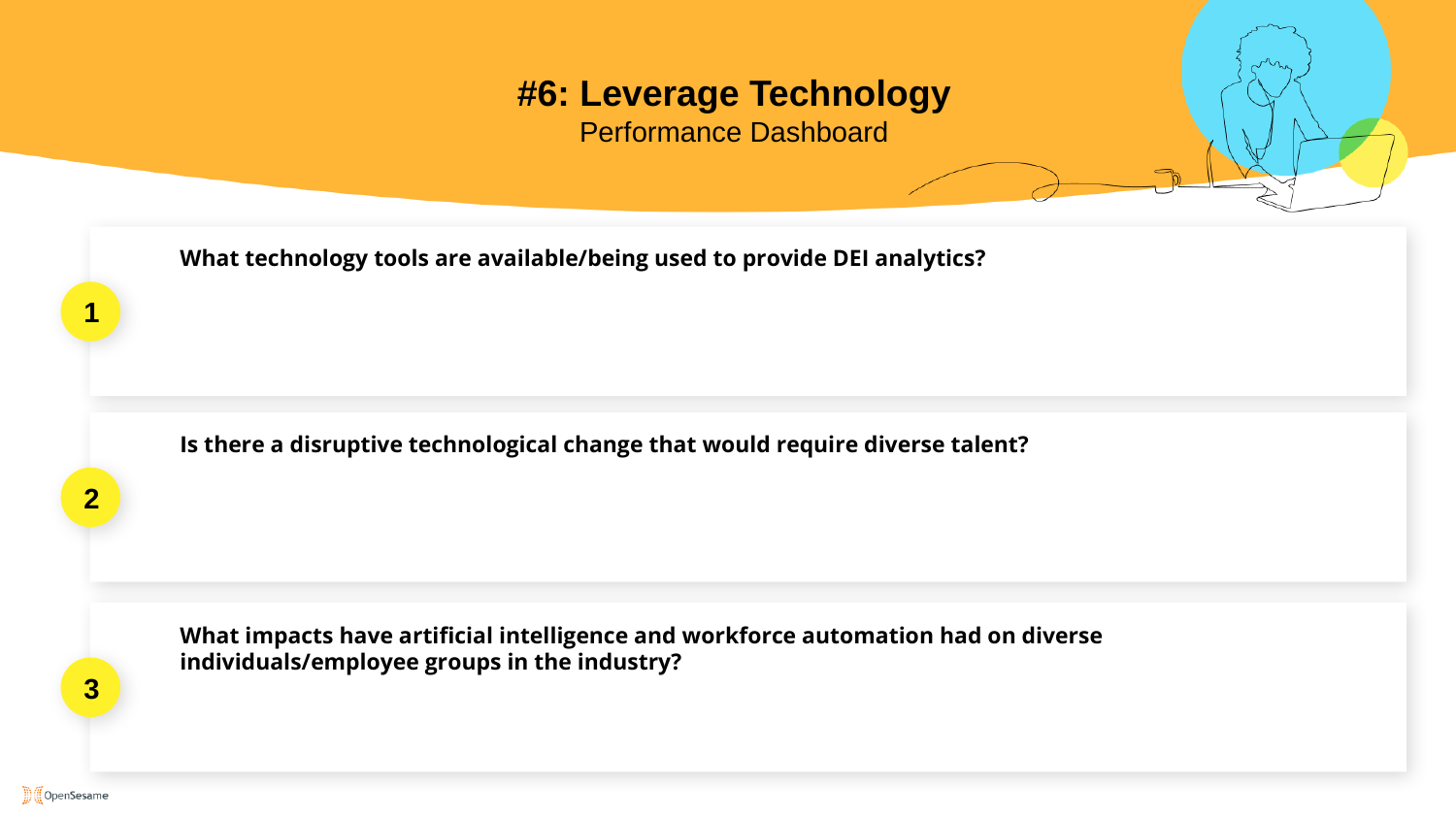

#6: Leverage Technology
Performance Dashboard

What technology tools are available/being used to provide DEI analytics?
1

Is there a disruptive technological change that would require diverse talent?
2

What impacts have artificial intelligence and workforce automation had on diverse individuals/employee groups in the industry?
3